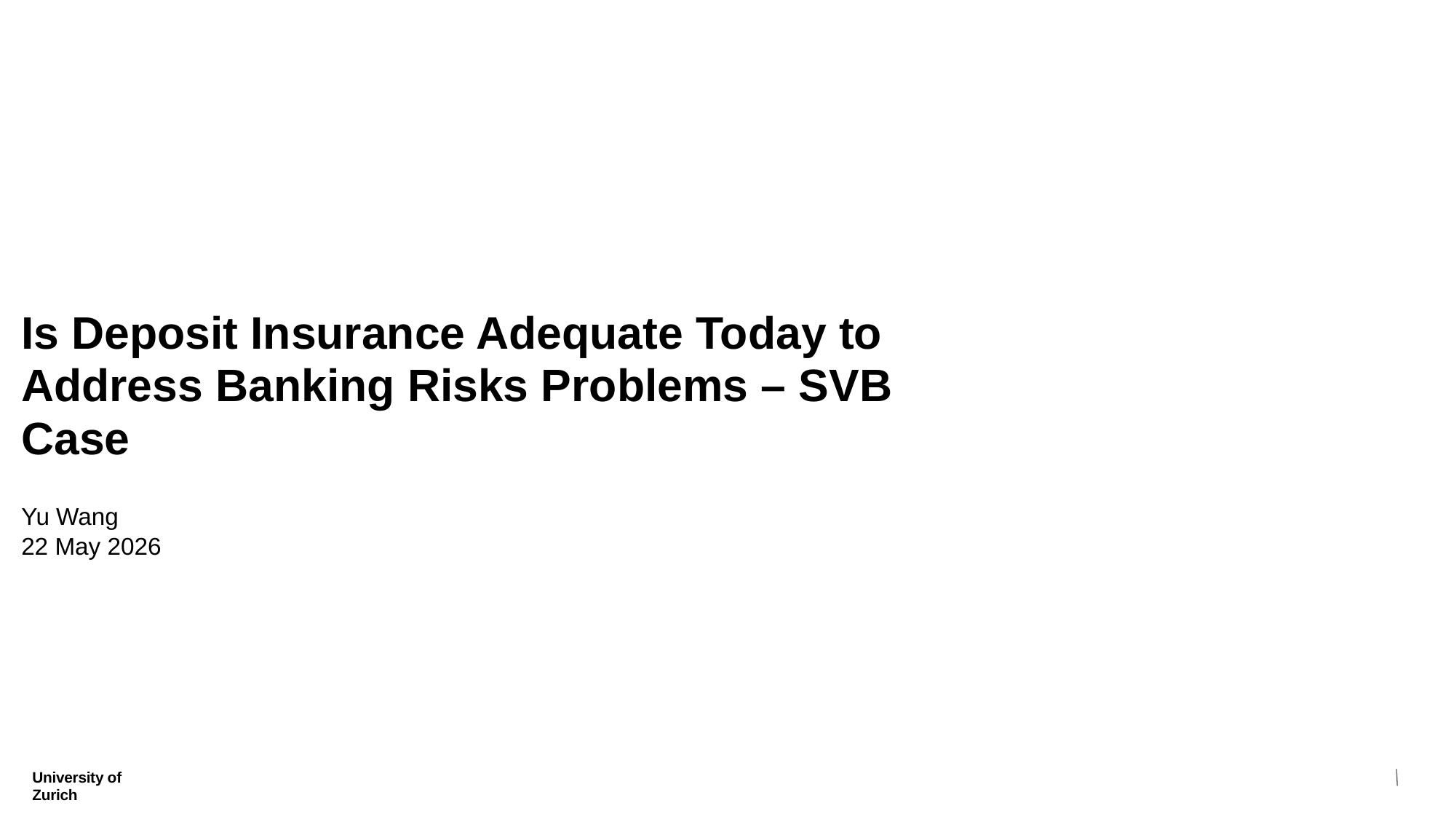

Is Deposit Insurance Adequate Today to Address Banking Risks Problems – SVB Case

Yu Wang
22 May 2026
Erstellt durch Vorlagenbauer.ch
University of Zurich